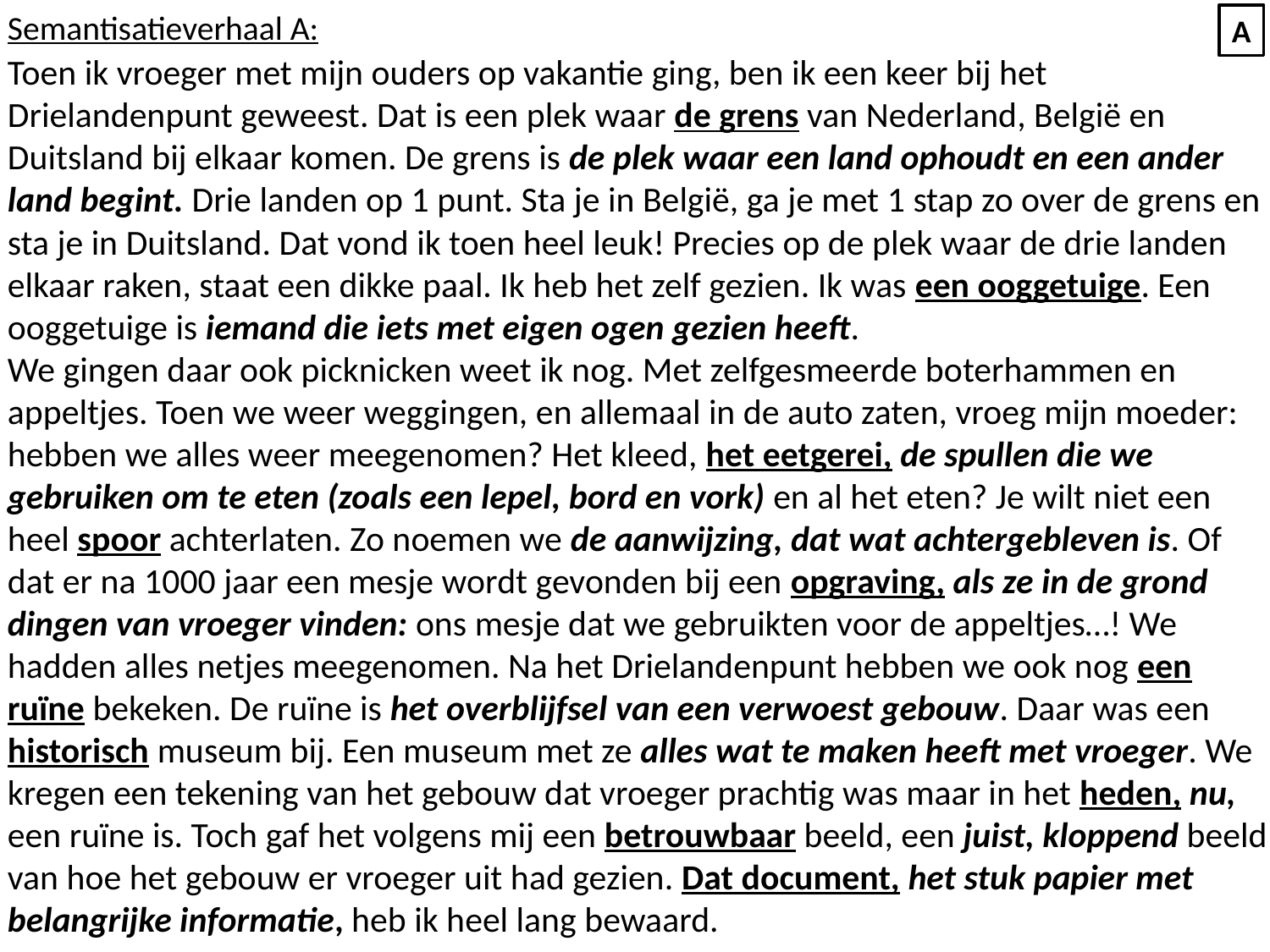

Semantisatieverhaal A:
Toen ik vroeger met mijn ouders op vakantie ging, ben ik een keer bij het Drielandenpunt geweest. Dat is een plek waar de grens van Nederland, België en Duitsland bij elkaar komen. De grens is de plek waar een land ophoudt en een ander land begint. Drie landen op 1 punt. Sta je in België, ga je met 1 stap zo over de grens en sta je in Duitsland. Dat vond ik toen heel leuk! Precies op de plek waar de drie landen elkaar raken, staat een dikke paal. Ik heb het zelf gezien. Ik was een ooggetuige. Een ooggetuige is iemand die iets met eigen ogen gezien heeft.
We gingen daar ook picknicken weet ik nog. Met zelfgesmeerde boterhammen en appeltjes. Toen we weer weggingen, en allemaal in de auto zaten, vroeg mijn moeder: hebben we alles weer meegenomen? Het kleed, het eetgerei, de spullen die we gebruiken om te eten (zoals een lepel, bord en vork) en al het eten? Je wilt niet een heel spoor achterlaten. Zo noemen we de aanwijzing, dat wat achtergebleven is. Of dat er na 1000 jaar een mesje wordt gevonden bij een opgraving, als ze in de grond dingen van vroeger vinden: ons mesje dat we gebruikten voor de appeltjes…! We hadden alles netjes meegenomen. Na het Drielandenpunt hebben we ook nog een ruïne bekeken. De ruïne is het overblijfsel van een verwoest gebouw. Daar was een historisch museum bij. Een museum met ze alles wat te maken heeft met vroeger. We kregen een tekening van het gebouw dat vroeger prachtig was maar in het heden, nu, een ruïne is. Toch gaf het volgens mij een betrouwbaar beeld, een juist, kloppend beeld van hoe het gebouw er vroeger uit had gezien. Dat document, het stuk papier met belangrijke informatie, heb ik heel lang bewaard.

A